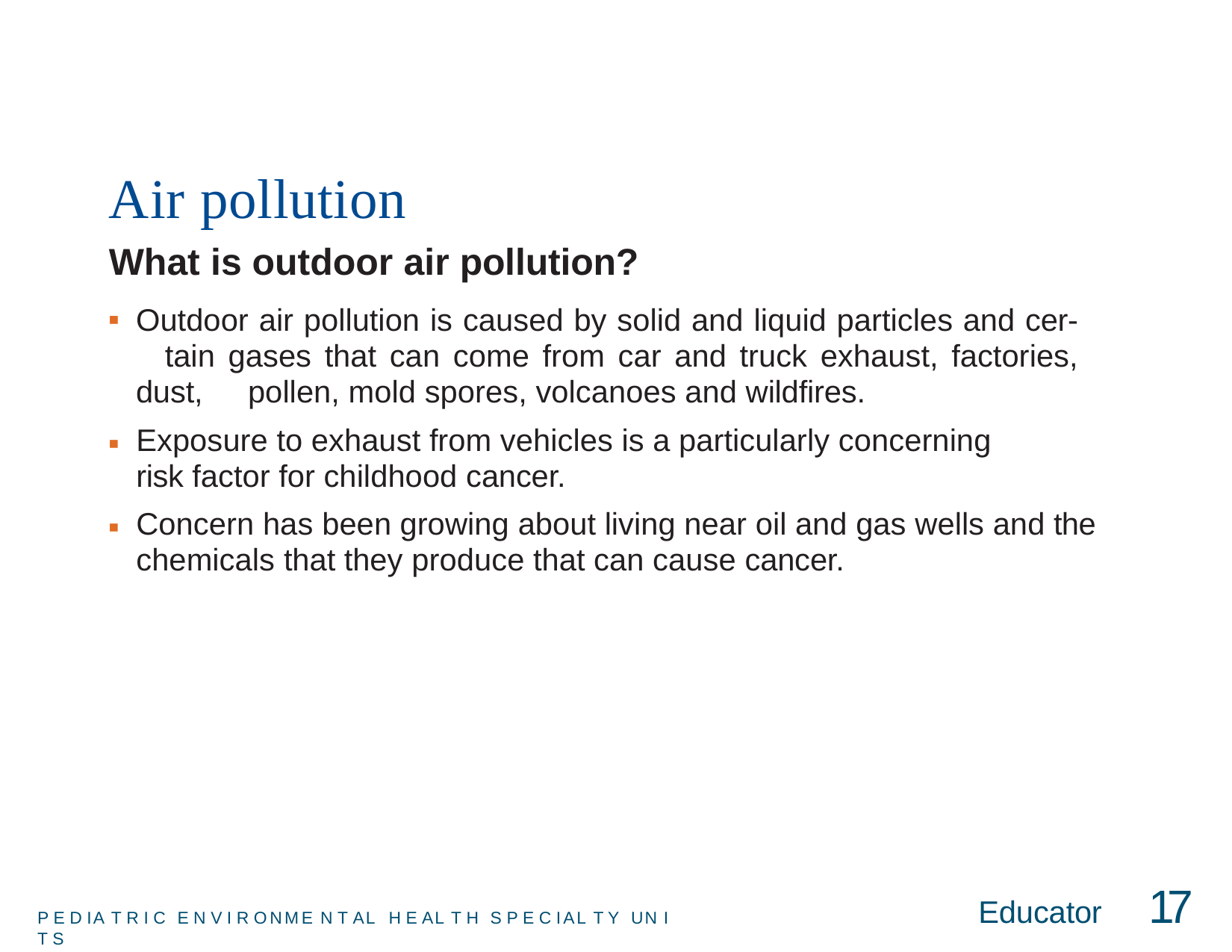

# Air pollution
What is outdoor air pollution?
Outdoor air pollution is caused by solid and liquid particles and cer- 	tain gases that can come from car and truck exhaust, factories, dust, 	pollen, mold spores, volcanoes and wildfires.
Exposure to exhaust from vehicles is a particularly concerning risk factor for childhood cancer.
Concern has been growing about living near oil and gas wells and the chemicals that they produce that can cause cancer.
■
■
Educator	17
P E D IA T R I C E N V I R ONME N T AL H E AL T H S P E C IAL T Y UN I T S